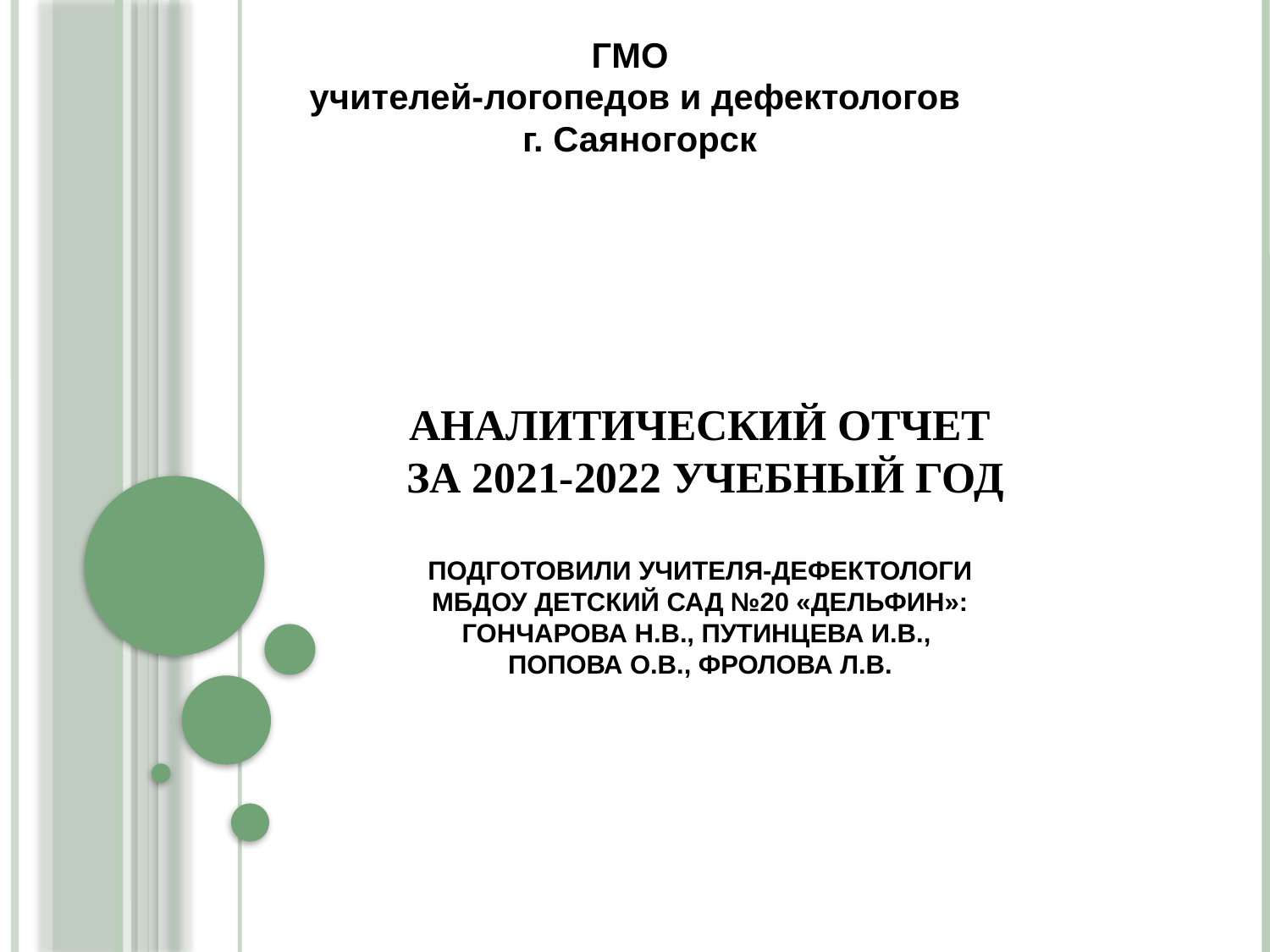

ГМО
учителей-логопедов и дефектологов
 г. Саяногорск

# Аналитический отчет за 2021-2022 учебный год Подготовили учителя-дефектологи МБДОУ детский сад №20 «Дельфин»: Гончарова Н.В., Путинцева И.В., Попова О.В., Фролова Л.В.